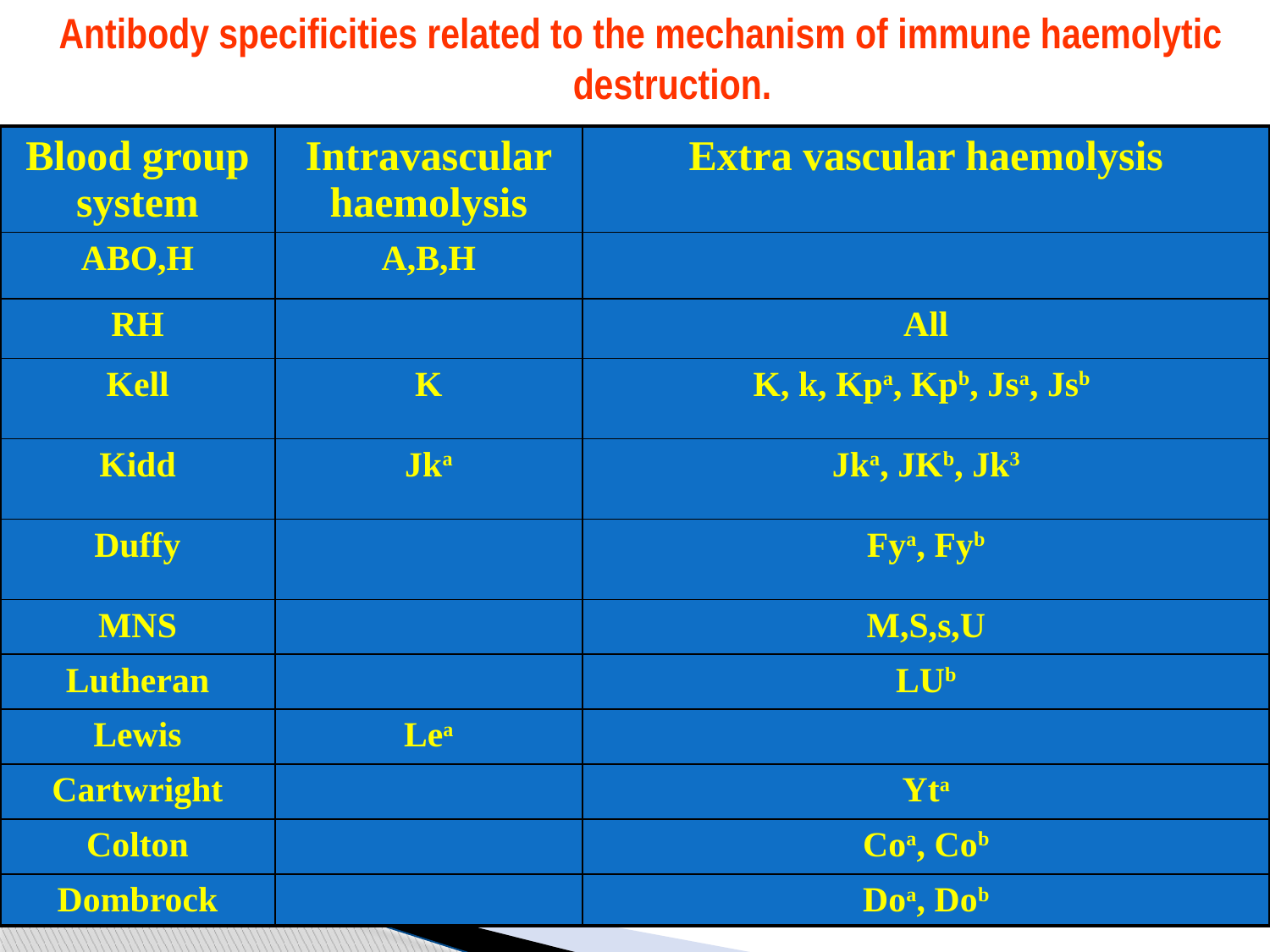

Antibody specificities related to the mechanism of immune haemolytic destruction.

| Blood group system | Intravascular haemolysis | Extra vascular haemolysis |
| --- | --- | --- |
| ABO,H | A,B,H |  |
| RH |  | All |
| Kell | K | K, k, Kpa, Kpb, Jsa, Jsb |
| Kidd | Jka | Jka, JKb, Jk3 |
| Duffy |  | Fya, Fyb |
| MNS |  | M,S,s,U |
| Lutheran |  | LUb |
| Lewis | Lea |  |
| Cartwright |  | Yta |
| Colton |  | Coa, Cob |
| Dombrock |  | Doa, Dob |